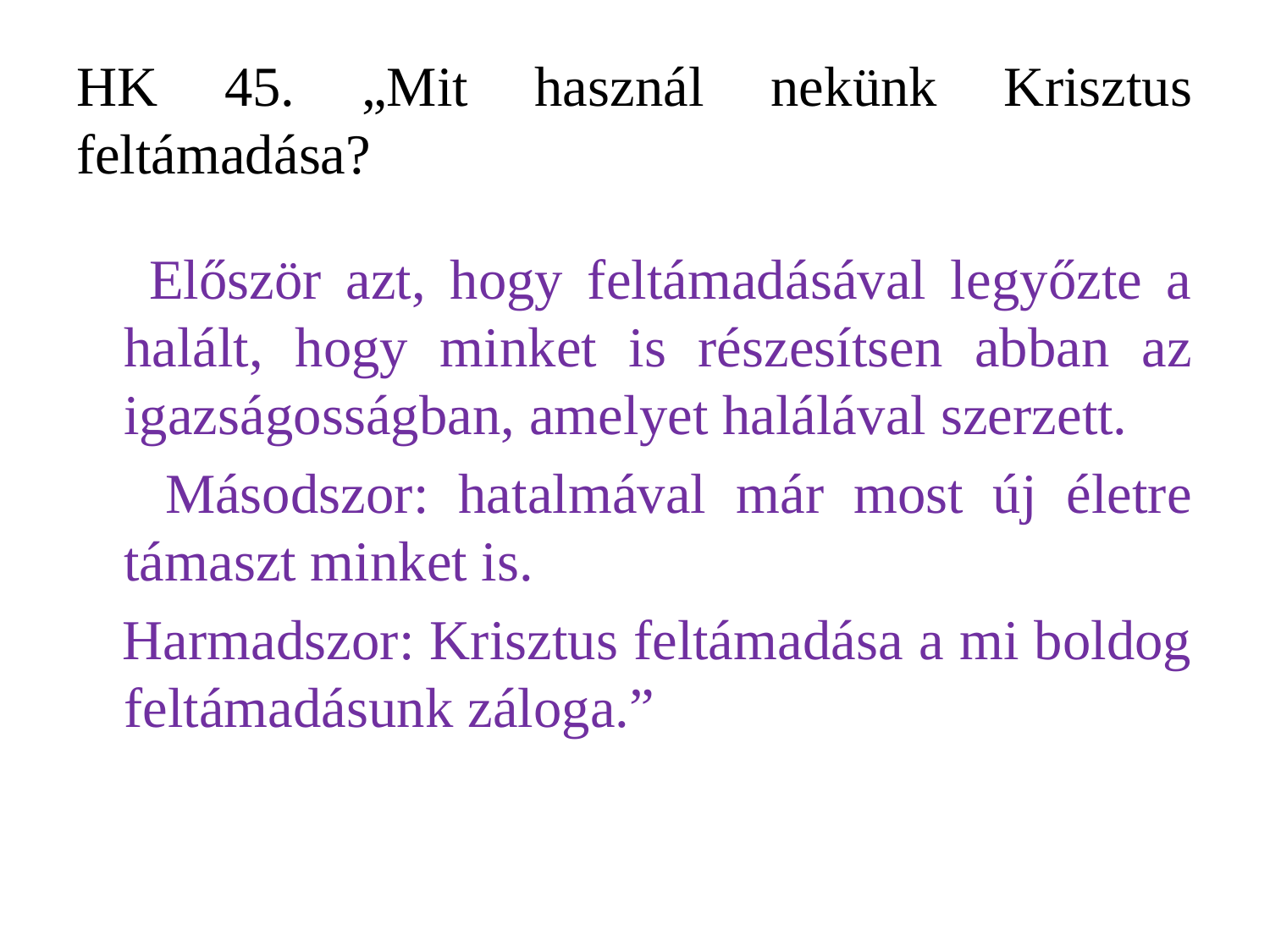

# HK 45. „Mit használ nekünk Krisztus feltámadása?
   Először azt, hogy feltámadásával legyőzte a halált, hogy minket is részesítsen abban az igazságosságban, amelyet halálával szerzett.
   Másodszor: hatalmával már most új életre támaszt minket is.
   Harmadszor: Krisztus feltámadása a mi boldog feltámadásunk záloga.”